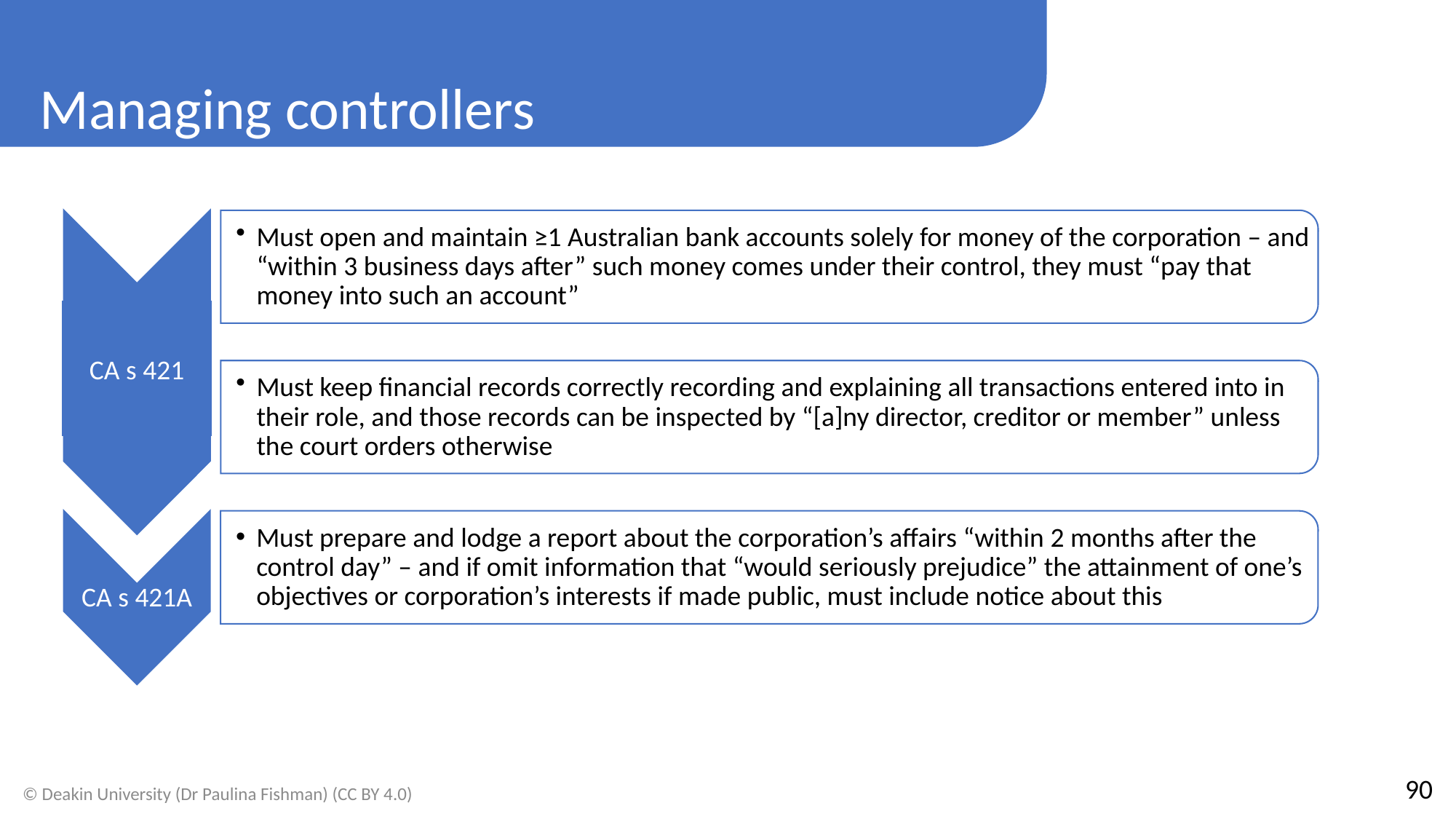

Managing controllers

Must open and maintain ≥1 Australian bank accounts solely for money of the corporation – and “within 3 business days after” such money comes under their control, they must “pay that money into such an account”

Must keep financial records correctly recording and explaining all transactions entered into in their role, and those records can be inspected by “[a]ny director, creditor or member” unless the court orders otherwise
CA s 421A
Must prepare and lodge a report about the corporation’s affairs “within 2 months after the control day” – and if omit information that “would seriously prejudice” the attainment of one’s objectives or corporation’s interests if made public, must include notice about this
CA s 421
90
© Deakin University (Dr Paulina Fishman) (CC BY 4.0)